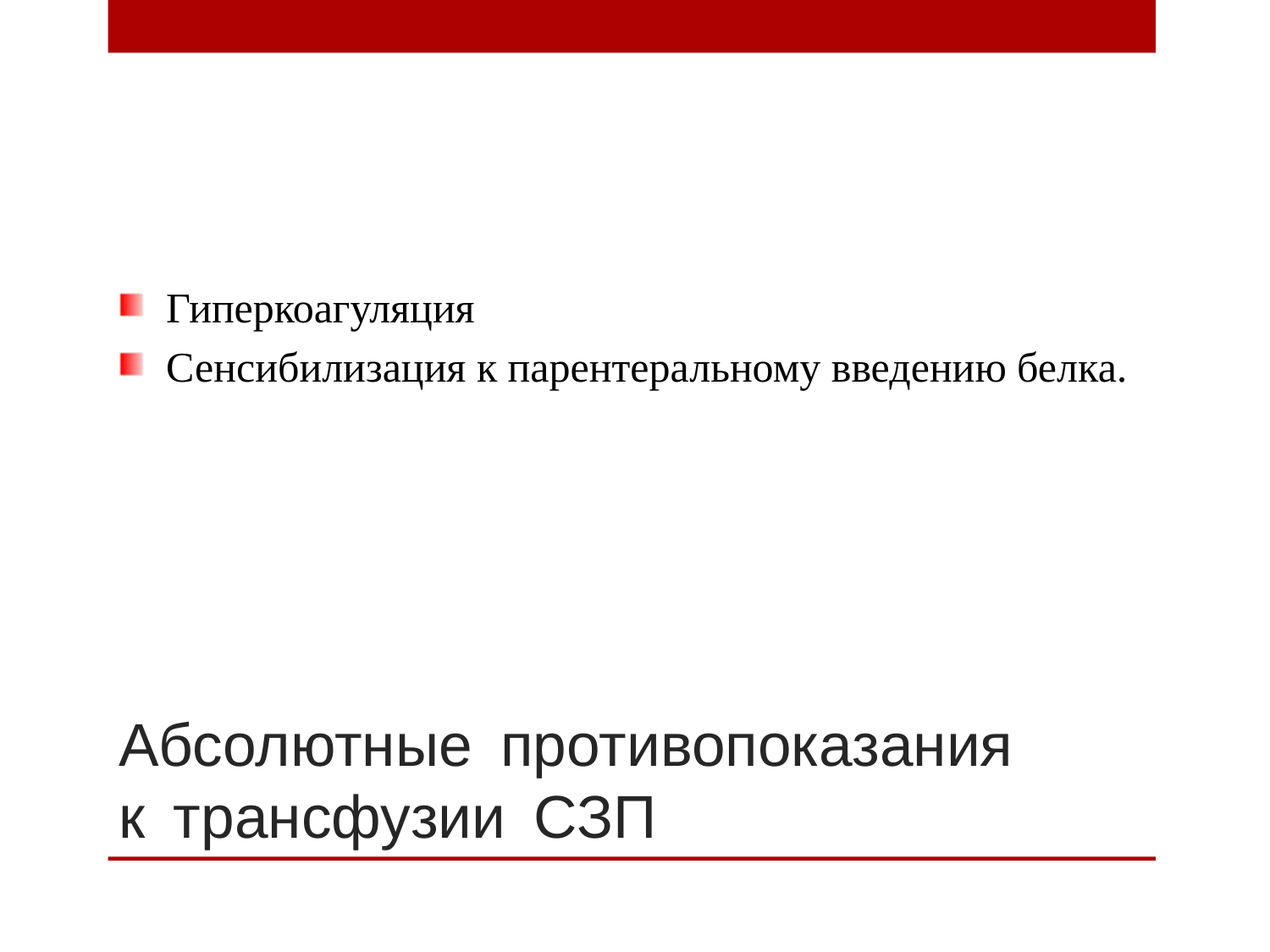

Гиперкоагуляция
Сенсибилизация к парентеральному введению белка.

# Абсолютные  противопоказания  к  трансфузии  СЗП